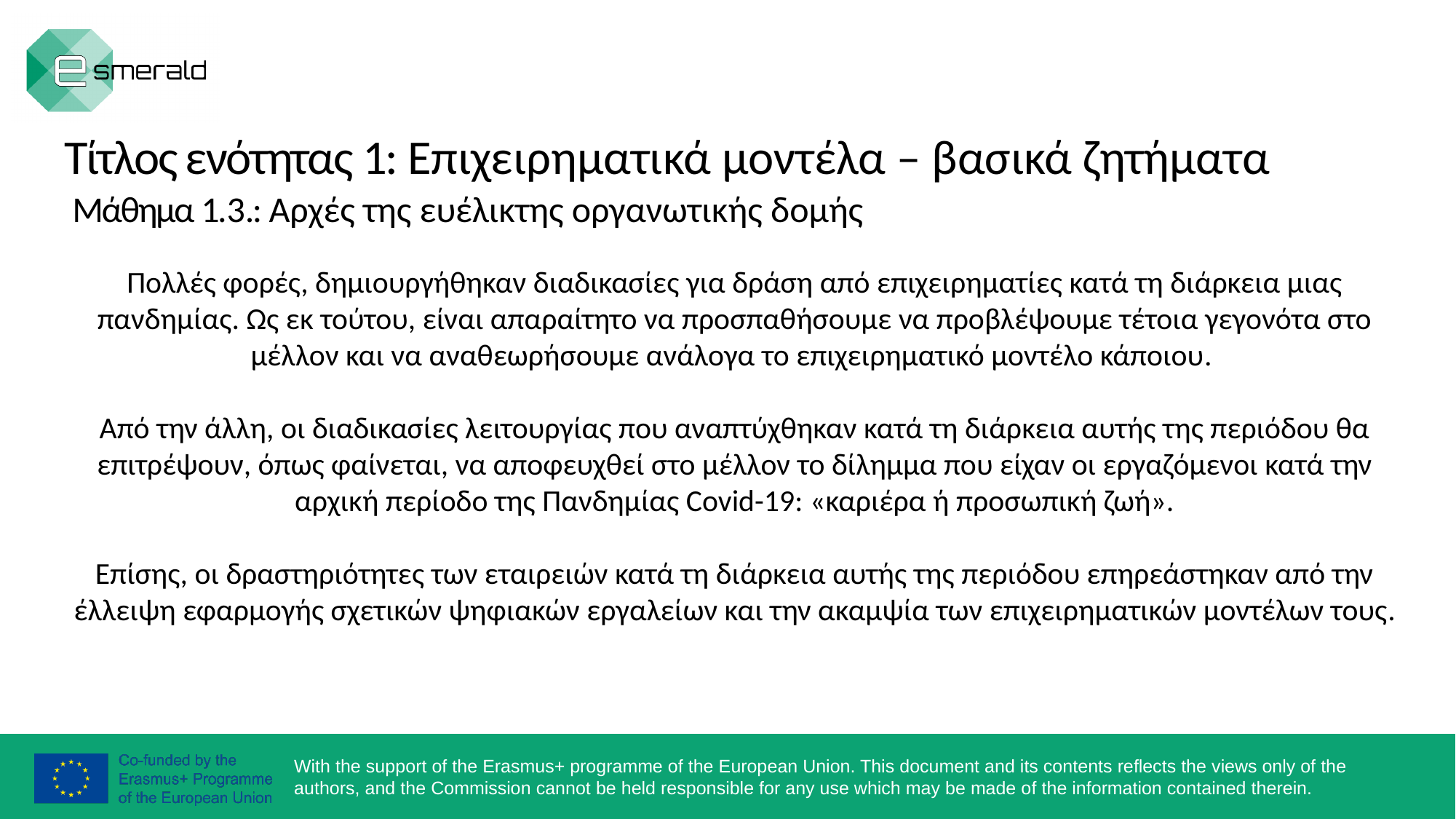

Τίτλος ενότητας 1: Επιχειρηματικά μοντέλα – βασικά ζητήματα
 Μάθημα 1.3.: Αρχές της ευέλικτης οργανωτικής δομής

Πολλές φορές, δημιουργήθηκαν διαδικασίες για δράση από επιχειρηματίες κατά τη διάρκεια μιας πανδημίας. Ως εκ τούτου, είναι απαραίτητο να προσπαθήσουμε να προβλέψουμε τέτοια γεγονότα στο μέλλον και να αναθεωρήσουμε ανάλογα το επιχειρηματικό μοντέλο κάποιου.

Από την άλλη, οι διαδικασίες λειτουργίας που αναπτύχθηκαν κατά τη διάρκεια αυτής της περιόδου θα επιτρέψουν, όπως φαίνεται, να αποφευχθεί στο μέλλον το δίλημμα που είχαν οι εργαζόμενοι κατά την αρχική περίοδο της Πανδημίας Covid-19: «καριέρα ή προσωπική ζωή».

Επίσης, οι δραστηριότητες των εταιρειών κατά τη διάρκεια αυτής της περιόδου επηρεάστηκαν από την έλλειψη εφαρμογής σχετικών ψηφιακών εργαλείων και την ακαμψία των επιχειρηματικών μοντέλων τους.